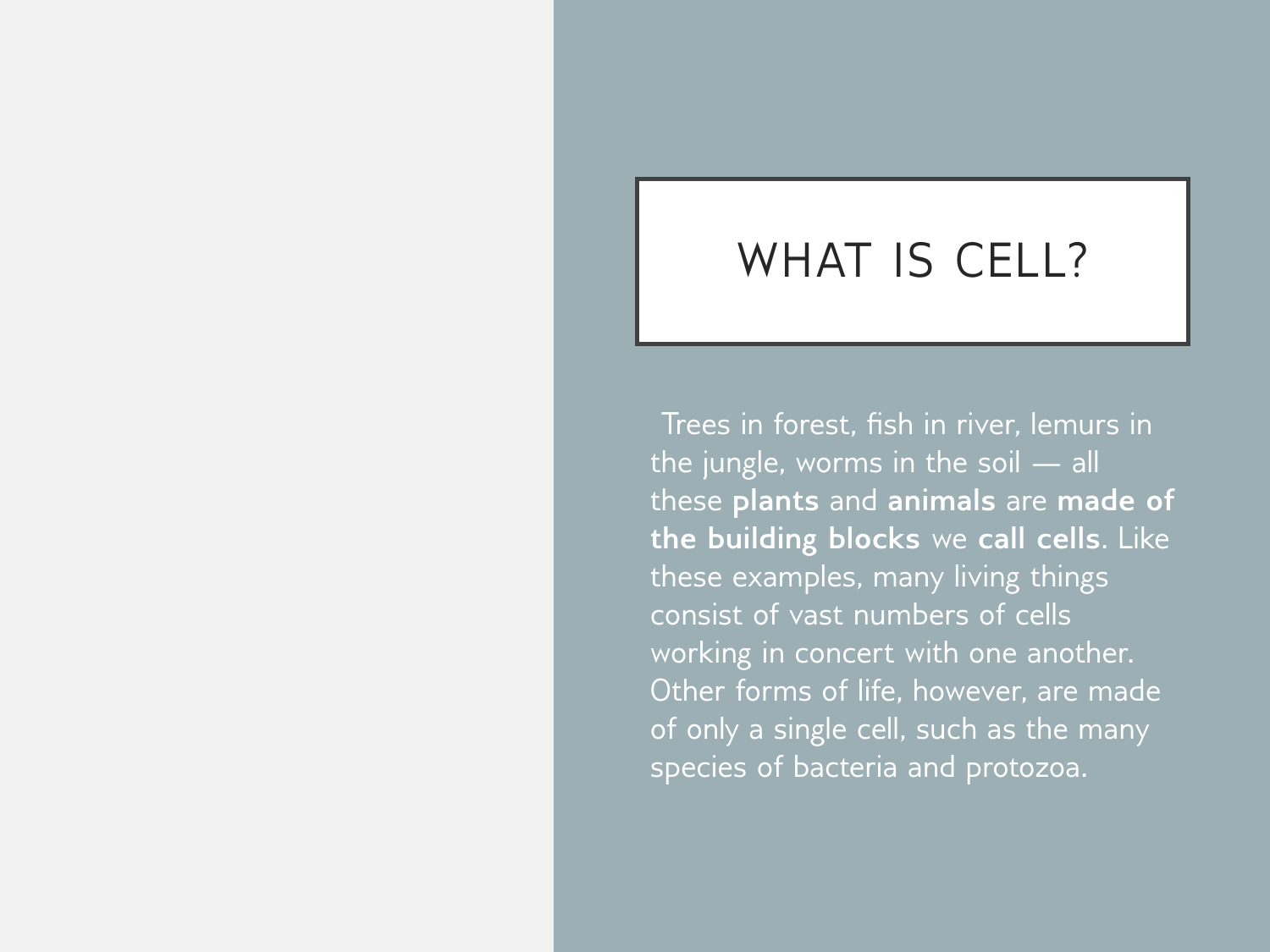

What is cell?
Trees in forest, fish in river, lemurs in the jungle, worms in the soil — all these plants and animals are made of the building blocks we call cells. Like these examples, many living things consist of vast numbers of cells working in concert with one another.
Other forms of life, however, are made of only a single cell, such as the many species of bacteria and protozoa.